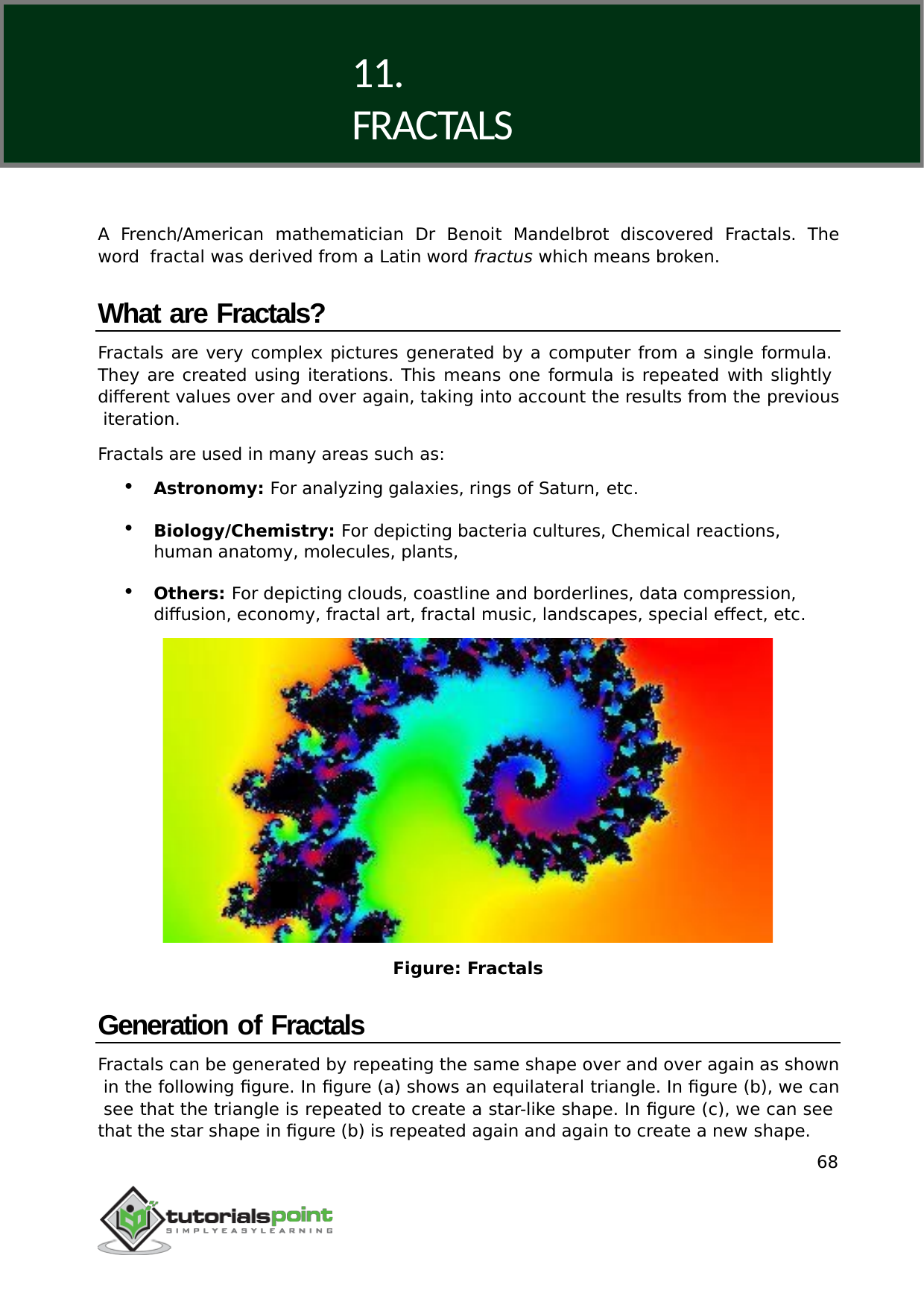

Computer Graphics

11. FRACTALS

A French/American mathematician Dr Benoit Mandelbrot discovered Fractals. The word  fractal was derived from a Latin word fractus which means broken.

What are Fractals?
Fractals are very complex pictures generated by a computer from a single formula.  They are created using iterations. This means one formula is repeated with slightly  different values over and over again, taking into account the results from the previous  iteration.
Fractals are used in many areas such as:
Astronomy: For analyzing galaxies, rings of Saturn, etc.

Biology/Chemistry: For depicting bacteria cultures, Chemical reactions,  human anatomy, molecules, plants,

Others: For depicting clouds, coastline and borderlines, data compression,  diffusion, economy, fractal art, fractal music, landscapes, special effect, etc.

Figure: Fractals

Generation of Fractals
Fractals can be generated by repeating the same shape over and over again as shown  in the following figure. In figure (a) shows an equilateral triangle. In figure (b), we can  see that the triangle is repeated to create a star-like shape. In figure (c), we can see  that the star shape in figure (b) is repeated again and again to create a new shape.

68